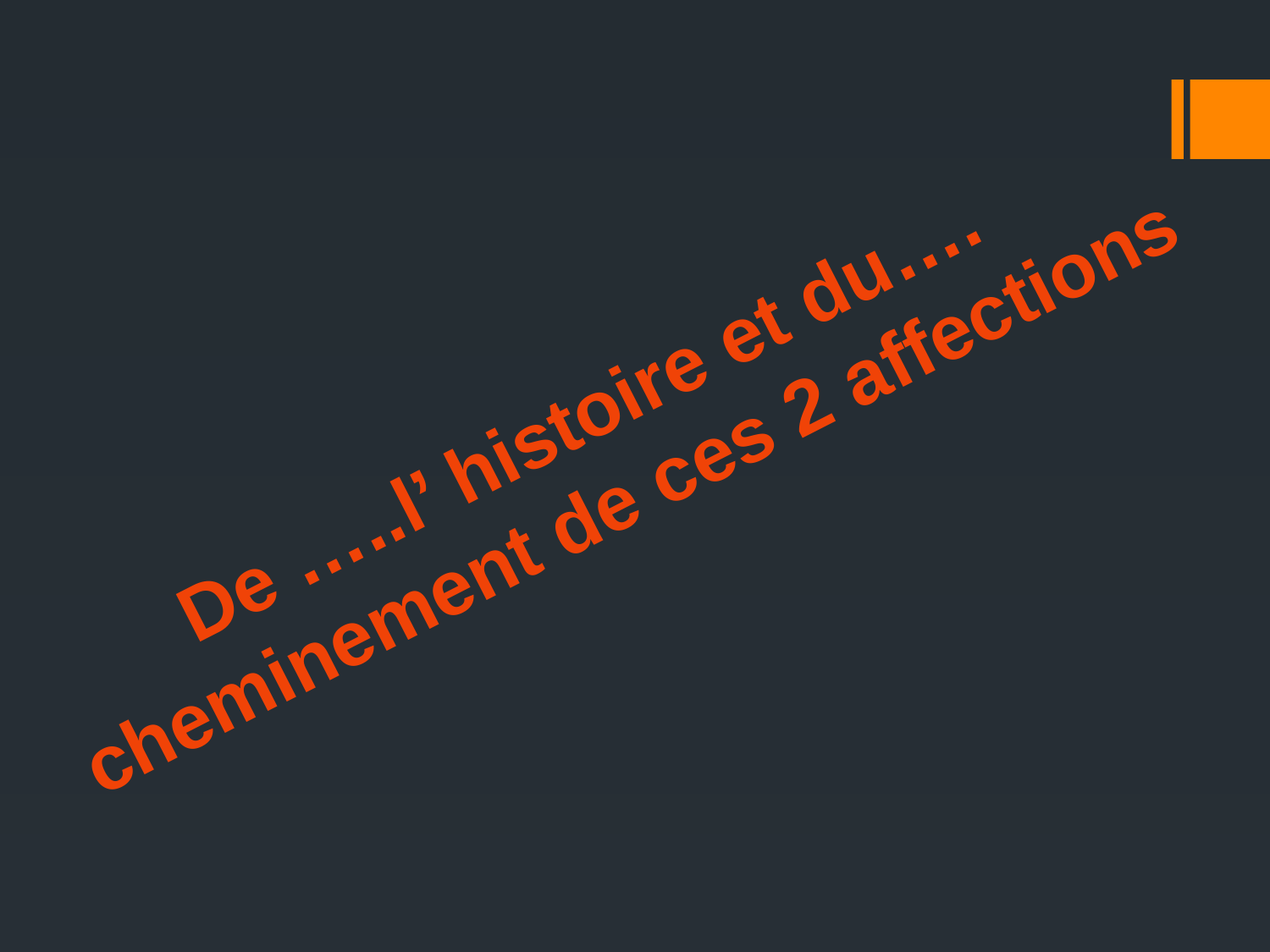

De …..l’ histoire et du….
 cheminement de ces 2 affections